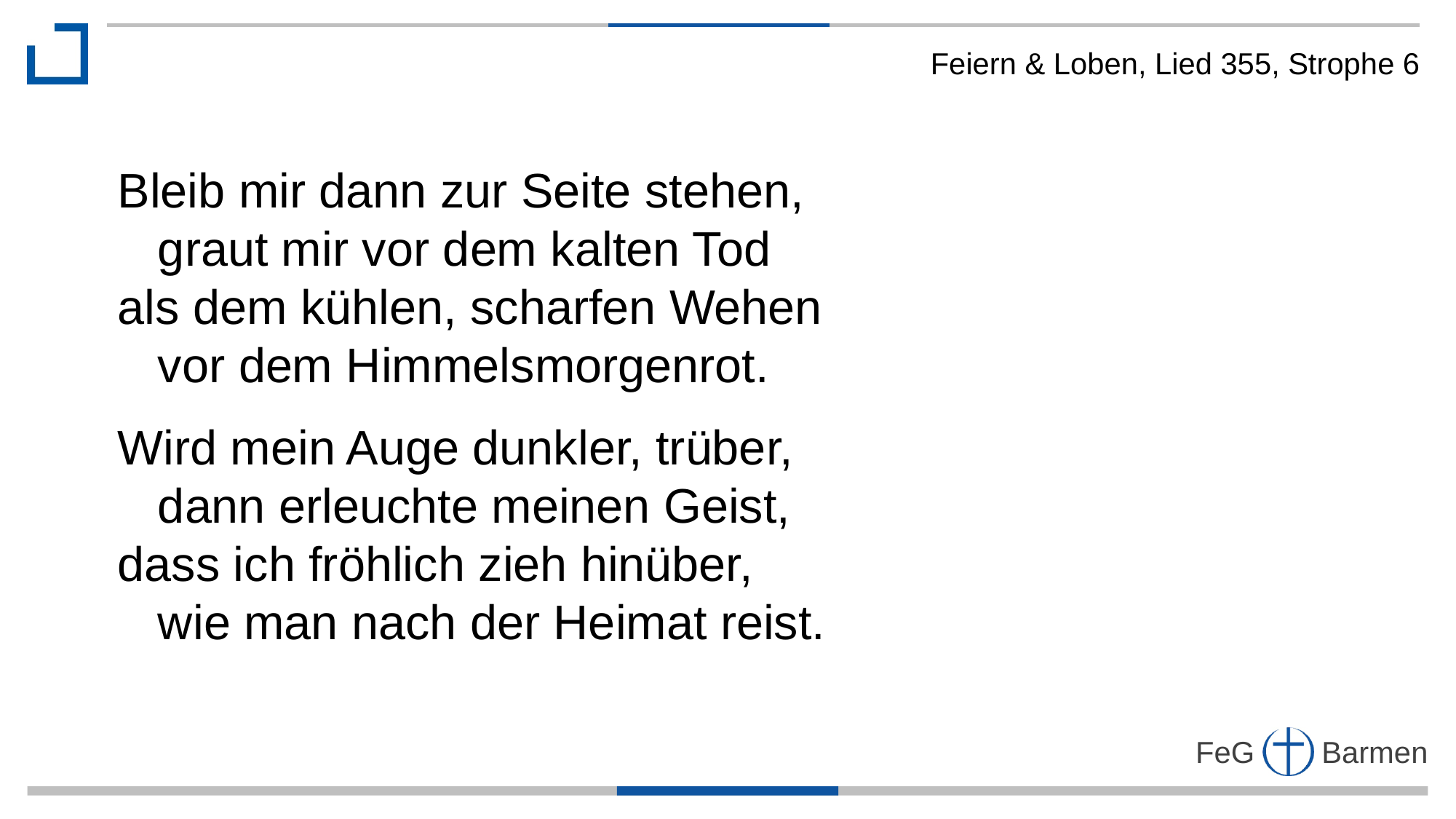

Feiern & Loben, Lied 355, Strophe 6
Bleib mir dann zur Seite stehen,
   graut mir vor dem kalten Tod
als dem kühlen, scharfen Wehen
   vor dem Himmelsmorgenrot.
Wird mein Auge dunkler, trüber,
   dann erleuchte meinen Geist,
dass ich fröhlich zieh hinüber,
   wie man nach der Heimat reist.